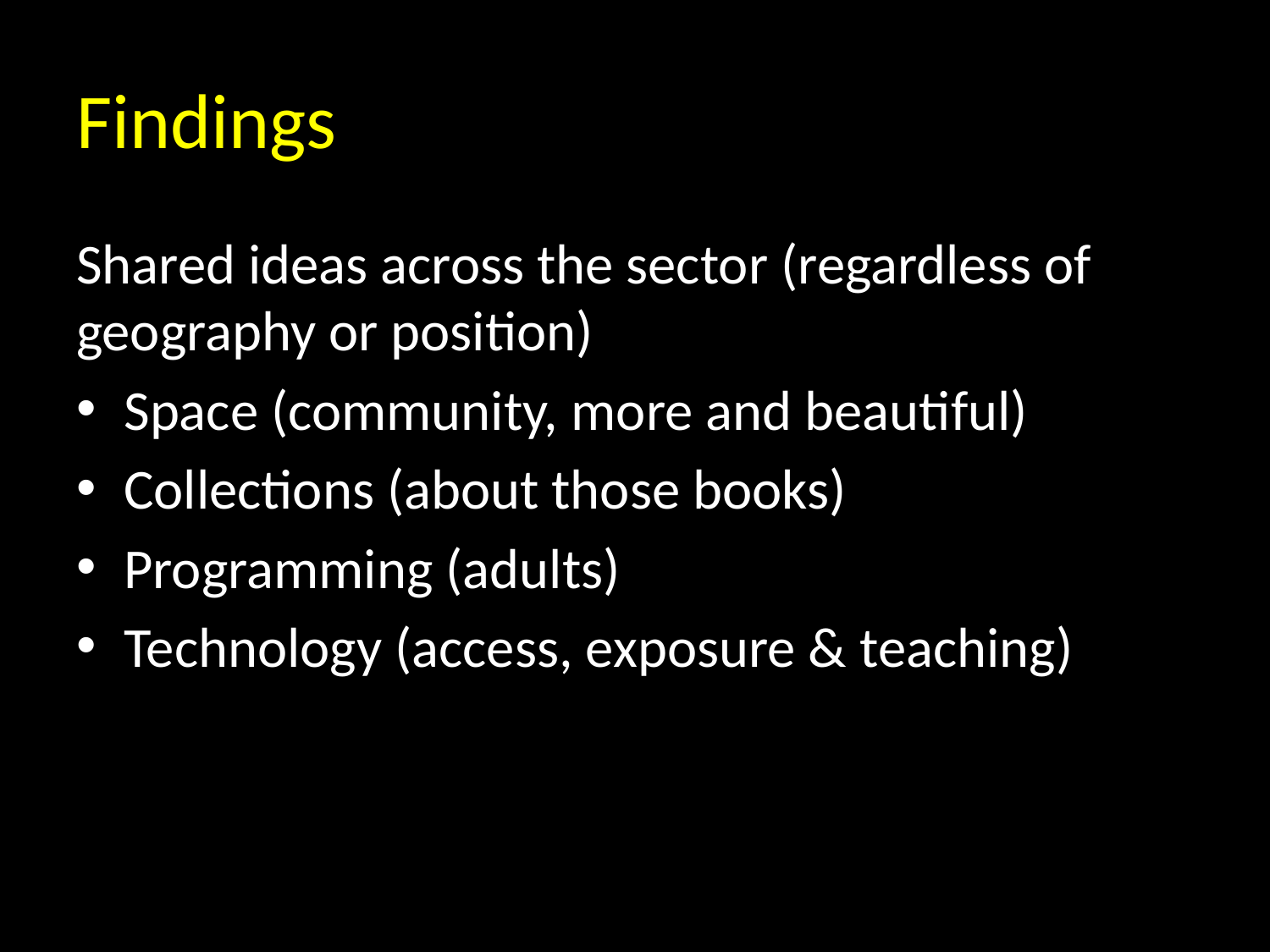

# Findings
Shared ideas across the sector (regardless of geography or position)
Space (community, more and beautiful)
Collections (about those books)
Programming (adults)
Technology (access, exposure & teaching)